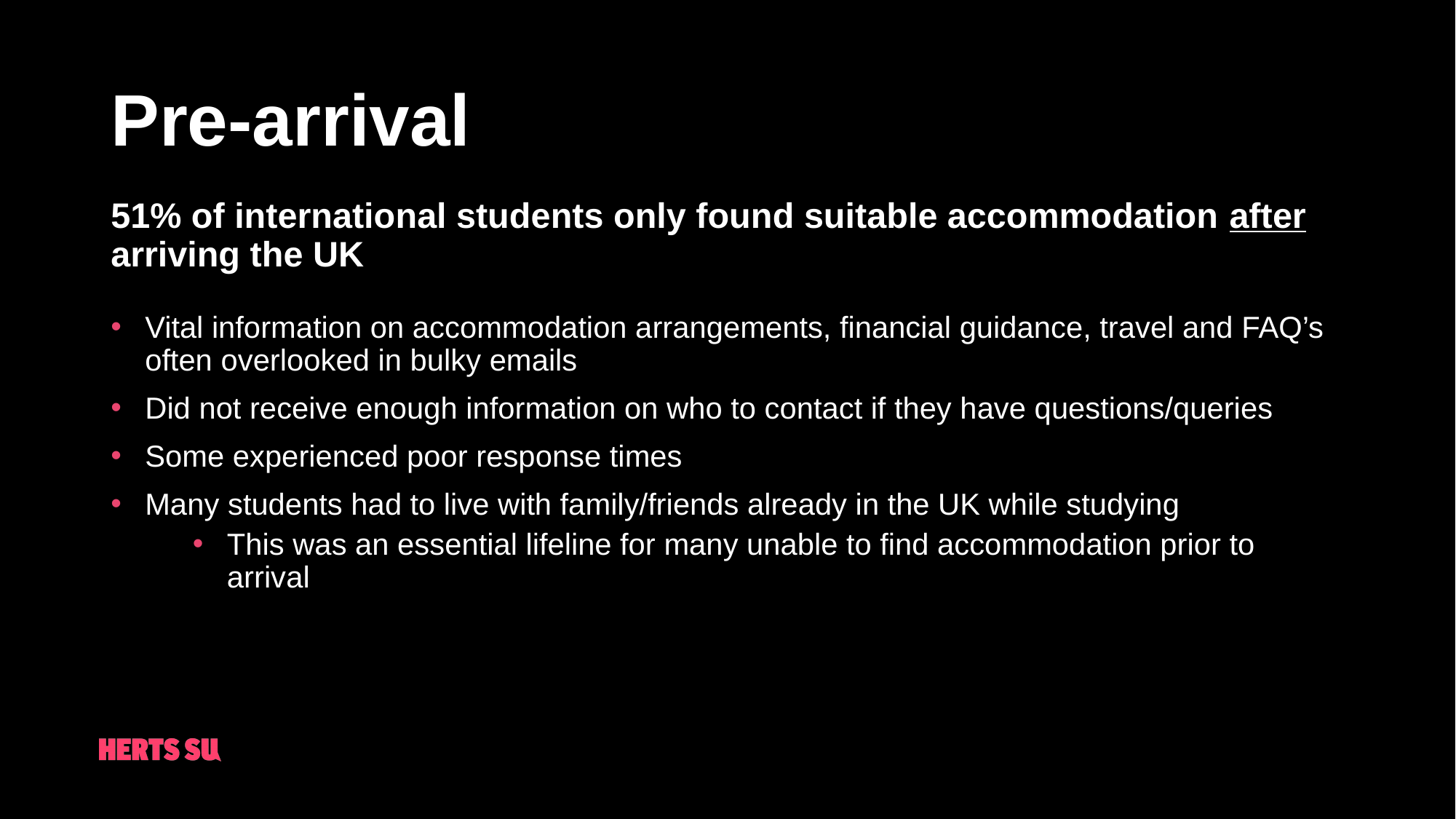

# Pre-arrival
51% of international students only found suitable accommodation after arriving the UK

Vital information on accommodation arrangements, financial guidance, travel and FAQ’s often overlooked in bulky emails
Did not receive enough information on who to contact if they have questions/queries
Some experienced poor response times
Many students had to live with family/friends already in the UK while studying
This was an essential lifeline for many unable to find accommodation prior to arrival